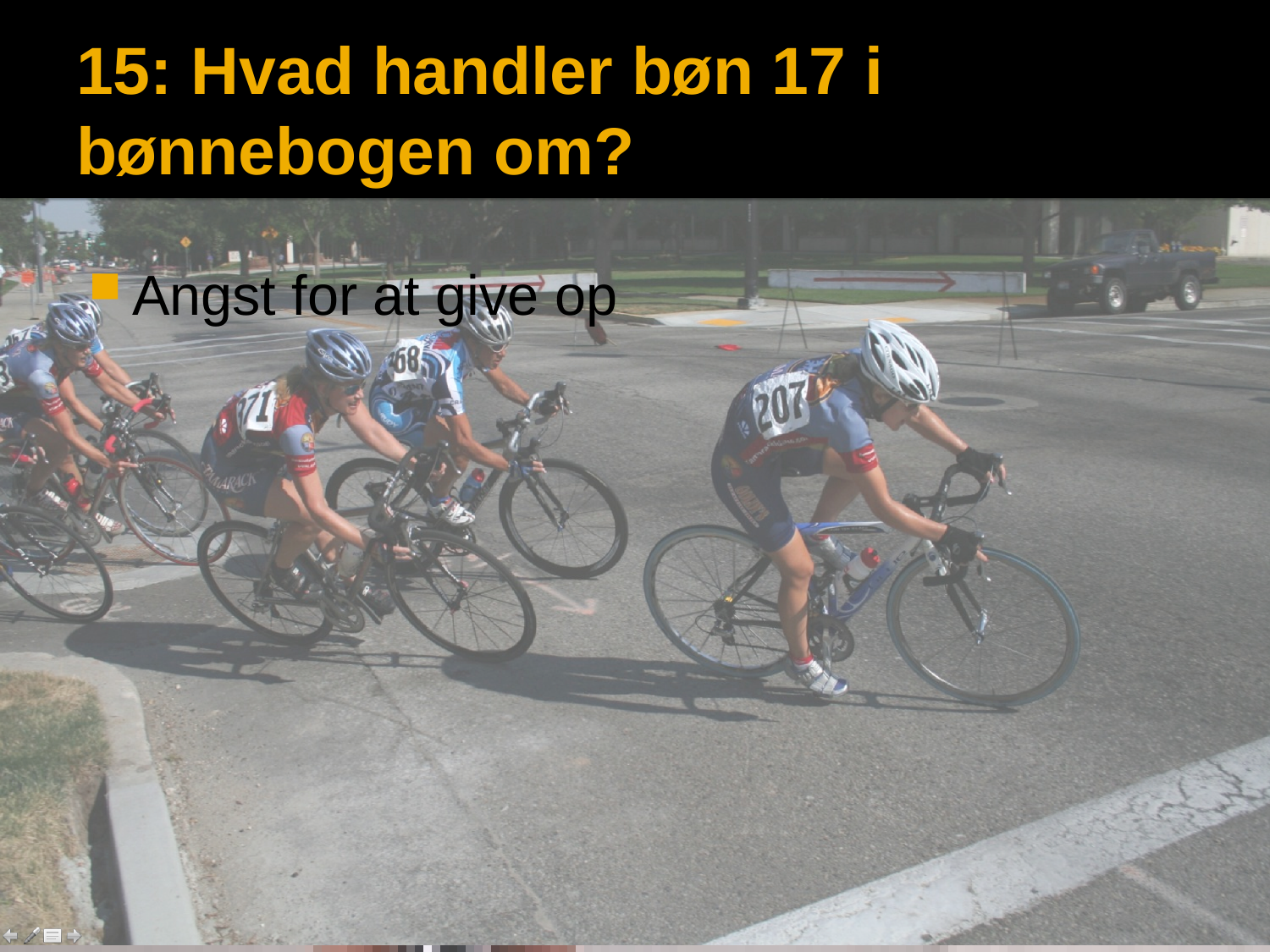

# 15: Hvad handler bøn 17 i bønnebogen om?
Angst for at give op